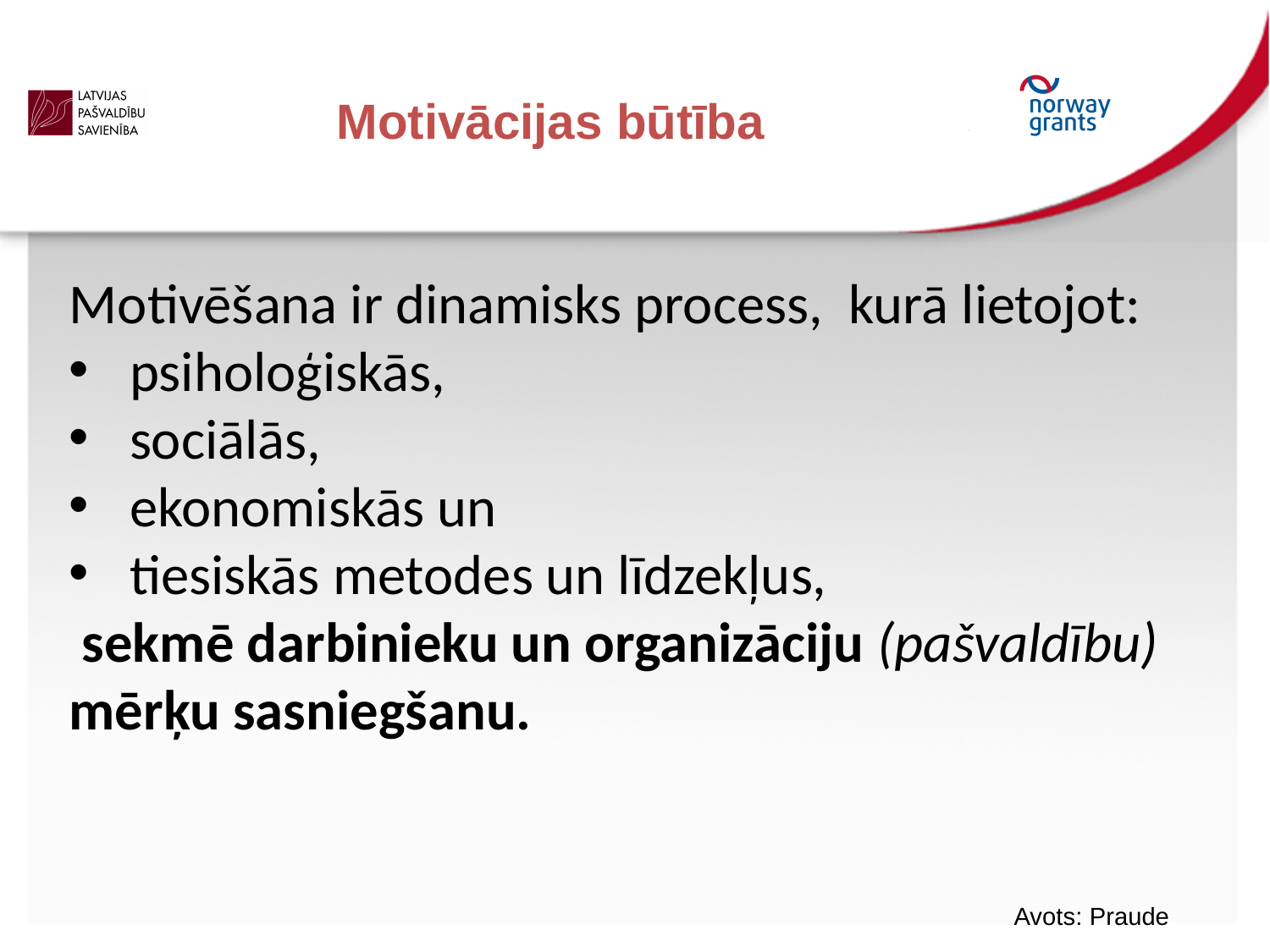

Motivācijas būtība
Motivēšana ir dinamisks process,  kurā lietojot:
 psiholoģiskās,
 sociālās,
 ekonomiskās un
 tiesiskās metodes un līdzekļus,
 sekmē darbinieku un organizāciju (pašvaldību) mērķu sasniegšanu.
Avots: Praude